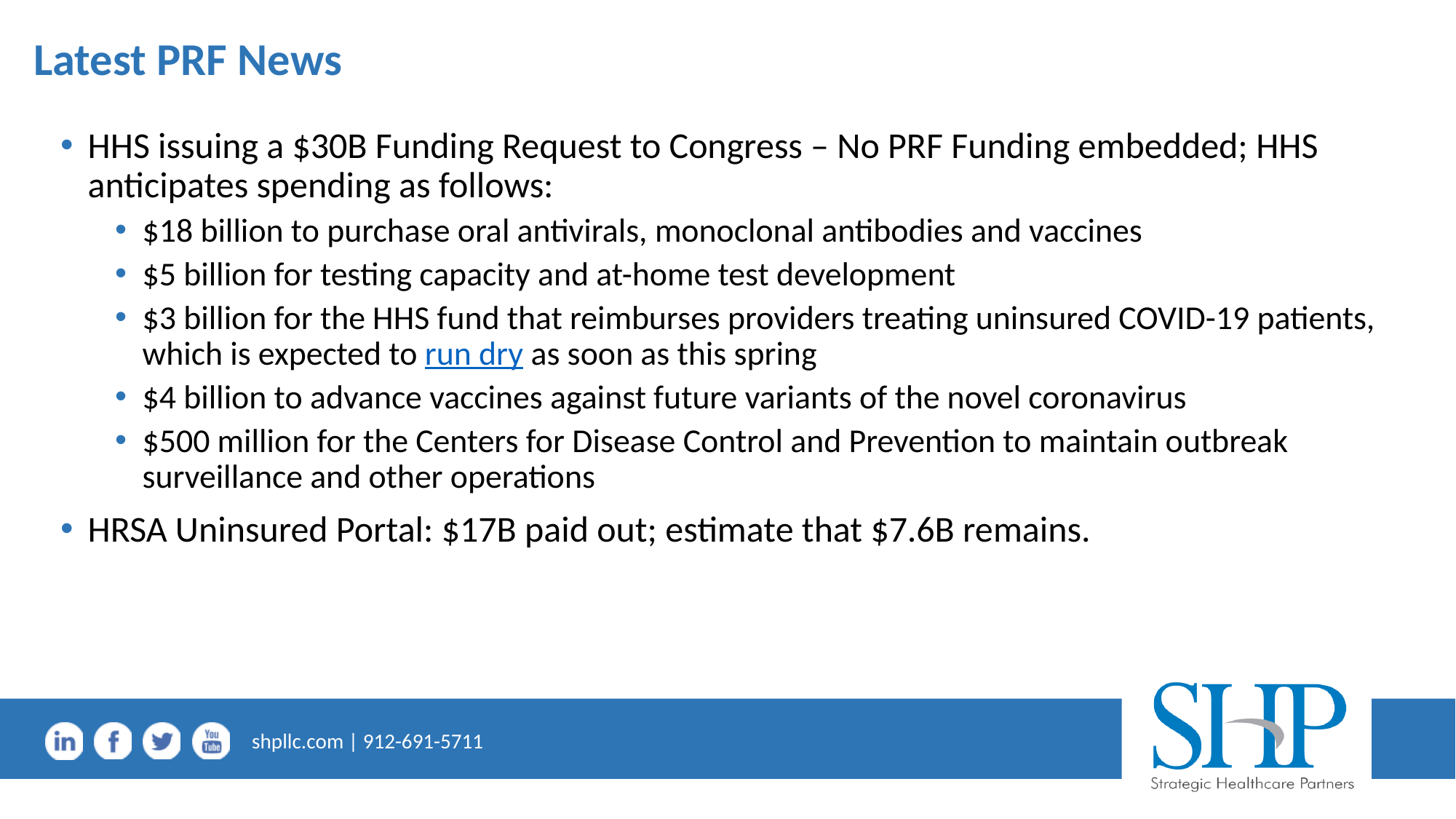

# Latest PRF News
HHS issuing a $30B Funding Request to Congress – No PRF Funding embedded; HHS anticipates spending as follows:
$18 billion to purchase oral antivirals, monoclonal antibodies and vaccines
$5 billion for testing capacity and at-home test development
$3 billion for the HHS fund that reimburses providers treating uninsured COVID-19 patients, which is expected to run dry as soon as this spring
$4 billion to advance vaccines against future variants of the novel coronavirus
$500 million for the Centers for Disease Control and Prevention to maintain outbreak surveillance and other operations
HRSA Uninsured Portal: $17B paid out; estimate that $7.6B remains.